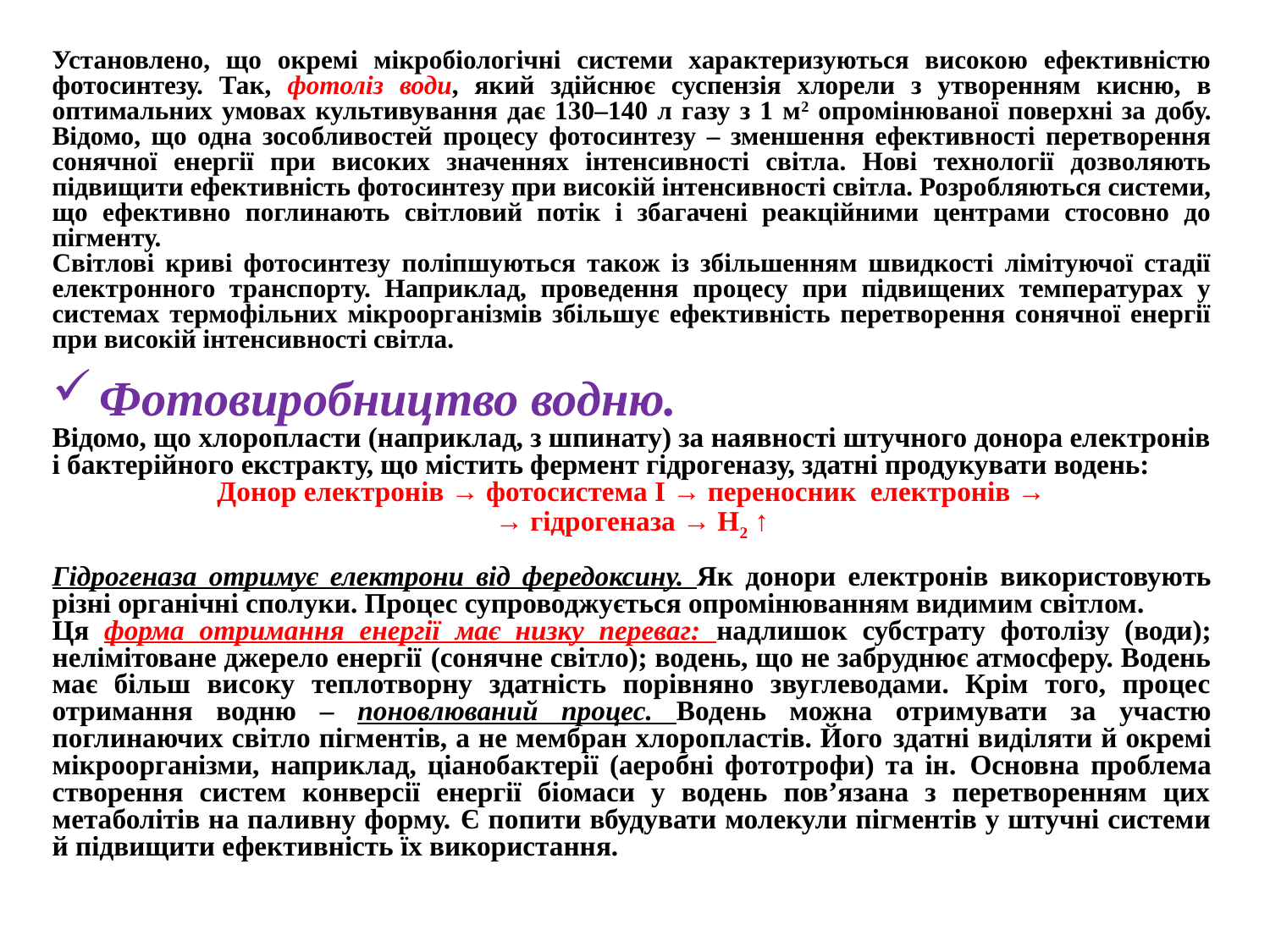

Установлено, що окремі мікробіологічні системи характеризуються високою ефективністю фотосинтезу. Так, фотоліз води, який здійснює суспензія хлорели з утворенням кисню, в оптимальних умовах культивування дає 130–140 л газу з 1 м2 опромінюваної поверхні за добу. Відомо, що одна зособливостей процесу фотосинтезу – зменшення ефективності перетворення сонячної енергії при високих значеннях інтенсивності світла. Нові технології дозволяють підвищити ефективність фотосинтезу при високій інтенсивності світла. Розробляються системи, що ефективно поглинають світловий потік і збагачені реакційними центрами стосовно до пігменту.
Світлові криві фотосинтезу поліпшуються також із збільшенням швидкості лімітуючої стадії електронного транспорту. Наприклад, проведення процесу при підвищених температурах у системах термофільних мікроорганізмів збільшує ефективність перетворення сонячної енергії при високій інтенсивності світла.

Фотовиробництво водню.
Відомо, що хлоропласти (наприклад, з шпинату) за наявності штучного донора електронів і бактерійного екстракту, що містить фермент гідрогеназу, здатні продукувати водень:
Донор електронів → фотосистема I → переносник  електронів →
→ гідрогеназа → Н2 ↑

Гідрогеназа отримує електрони від фередоксину. Як донори електронів використовують різні органічні сполуки. Процес супроводжується опромінюванням видимим світлом.
Ця форма отримання енергії має низку переваг: надлишок субстрату фотолізу (води); нелімітоване джерело енергії (сонячне світло); водень, що не забруднює атмосферу. Водень має більш високу теплотворну здатність порівняно звуглеводами. Крім того, процес отримання водню – поновлюваний процес. Водень можна отримувати за участю поглинаючих світло пігментів, а не мембран хлоропластів. Його здатні виділяти й окремі мікроорганізми, наприклад, ціанобактерії (аеробні фототрофи) та ін. Основна проблема створення систем конверсії енергії біомаси у водень пов’язана з перетворенням цих метаболітів на паливну форму. Є попити вбудувати молекули пігментів у штучні системи й підвищити ефективність їх використання.